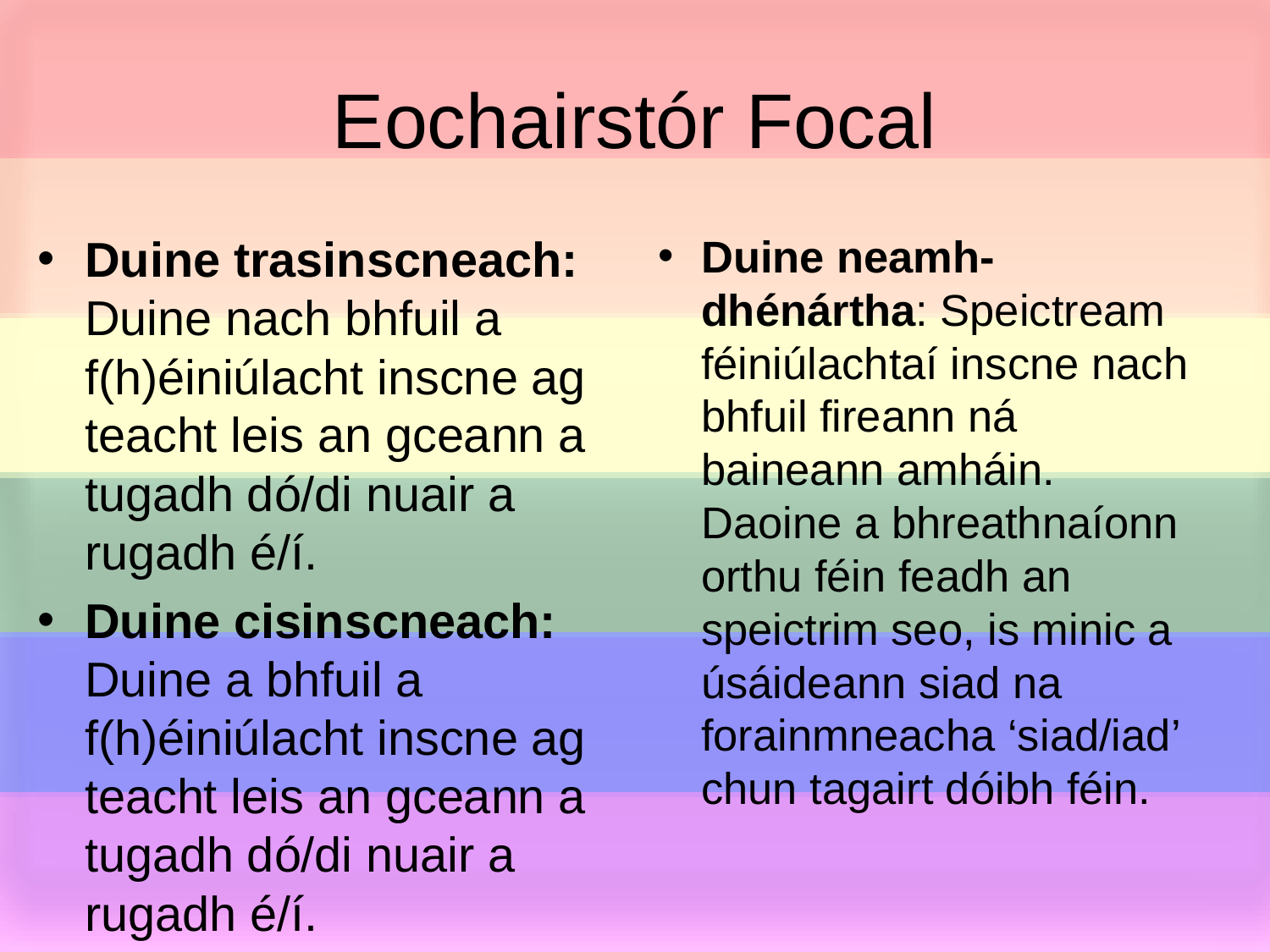

# Eochairstór Focal
Duine trasinscneach: Duine nach bhfuil a f(h)éiniúlacht inscne ag teacht leis an gceann a tugadh dó/di nuair a rugadh é/í.
Duine cisinscneach: Duine a bhfuil a f(h)éiniúlacht inscne ag teacht leis an gceann a tugadh dó/di nuair a rugadh é/í.

Duine neamh-dhénártha: Speictream féiniúlachtaí inscne nach bhfuil fireann ná baineann amháin.  Daoine a bhreathnaíonn orthu féin feadh an speictrim seo, is minic a úsáideann siad na forainmneacha ‘siad/iad’ chun tagairt dóibh féin.